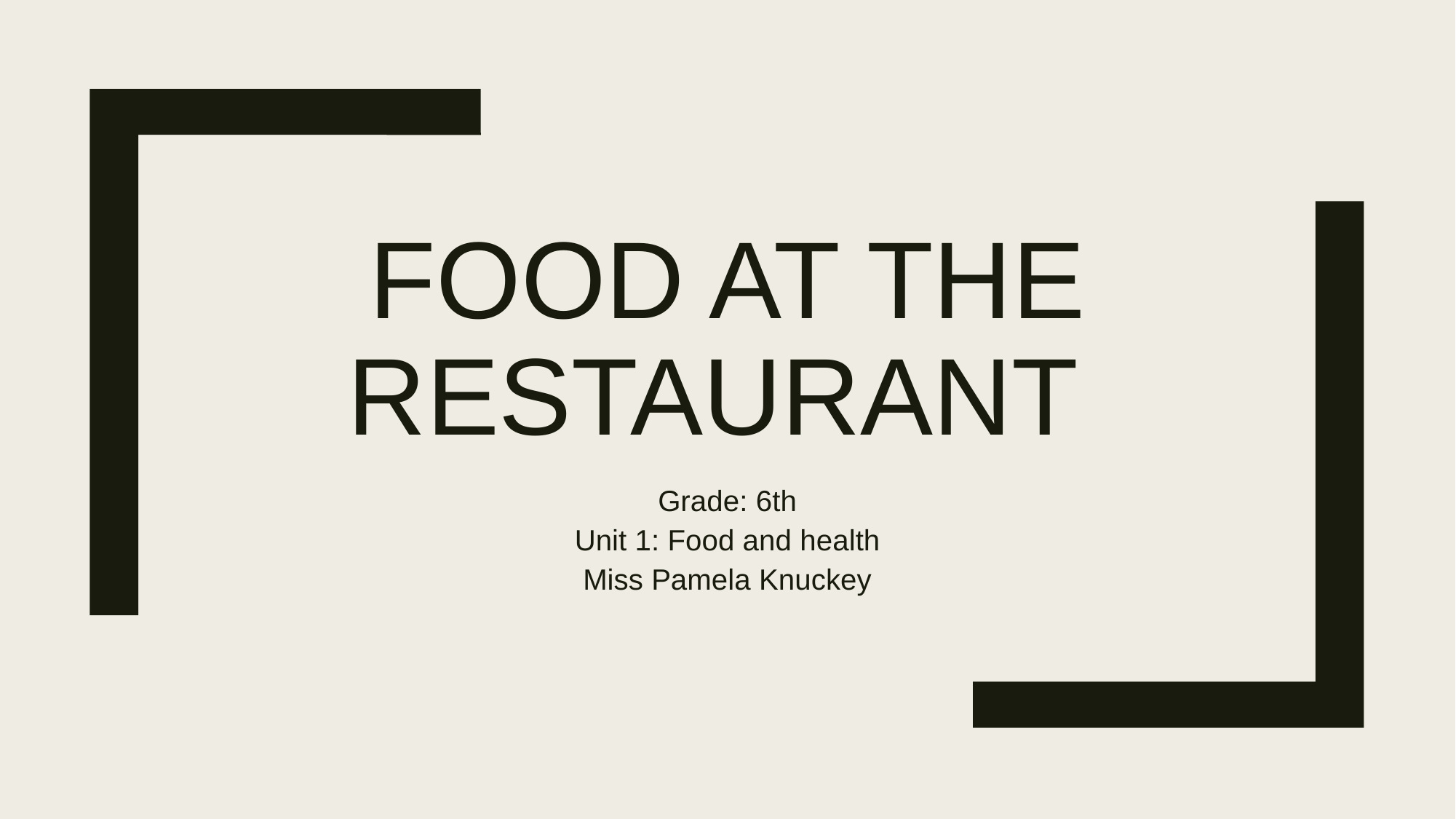

# Food at the restaurant
Grade: 6th
Unit 1: Food and health
Miss Pamela Knuckey